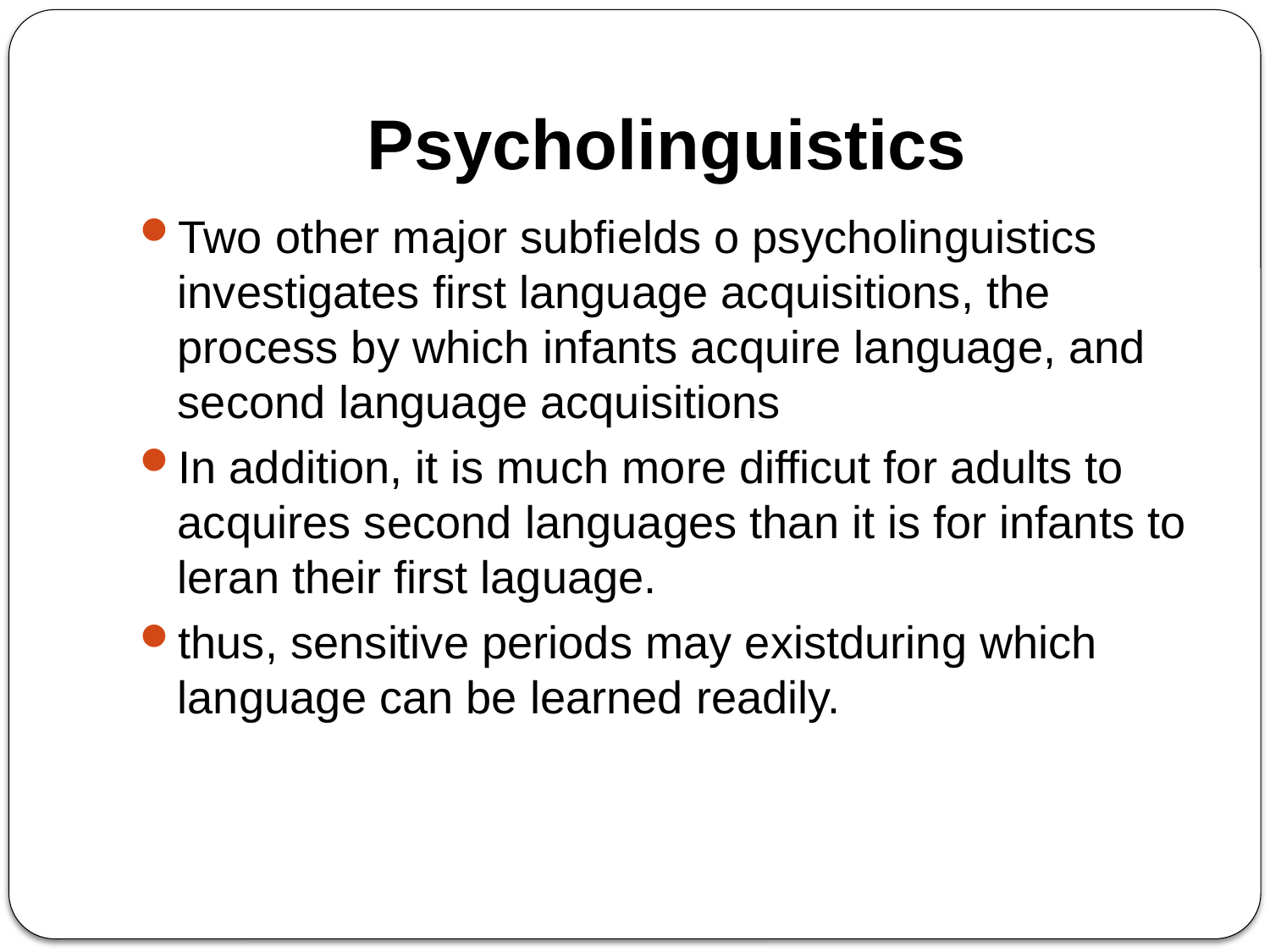

# Psycholinguistics
Two other major subfields o psycholinguistics investigates first language acquisitions, the process by which infants acquire language, and second language acquisitions
In addition, it is much more difficut for adults to acquires second languages than it is for infants to leran their first laguage.
thus, sensitive periods may existduring which language can be learned readily.